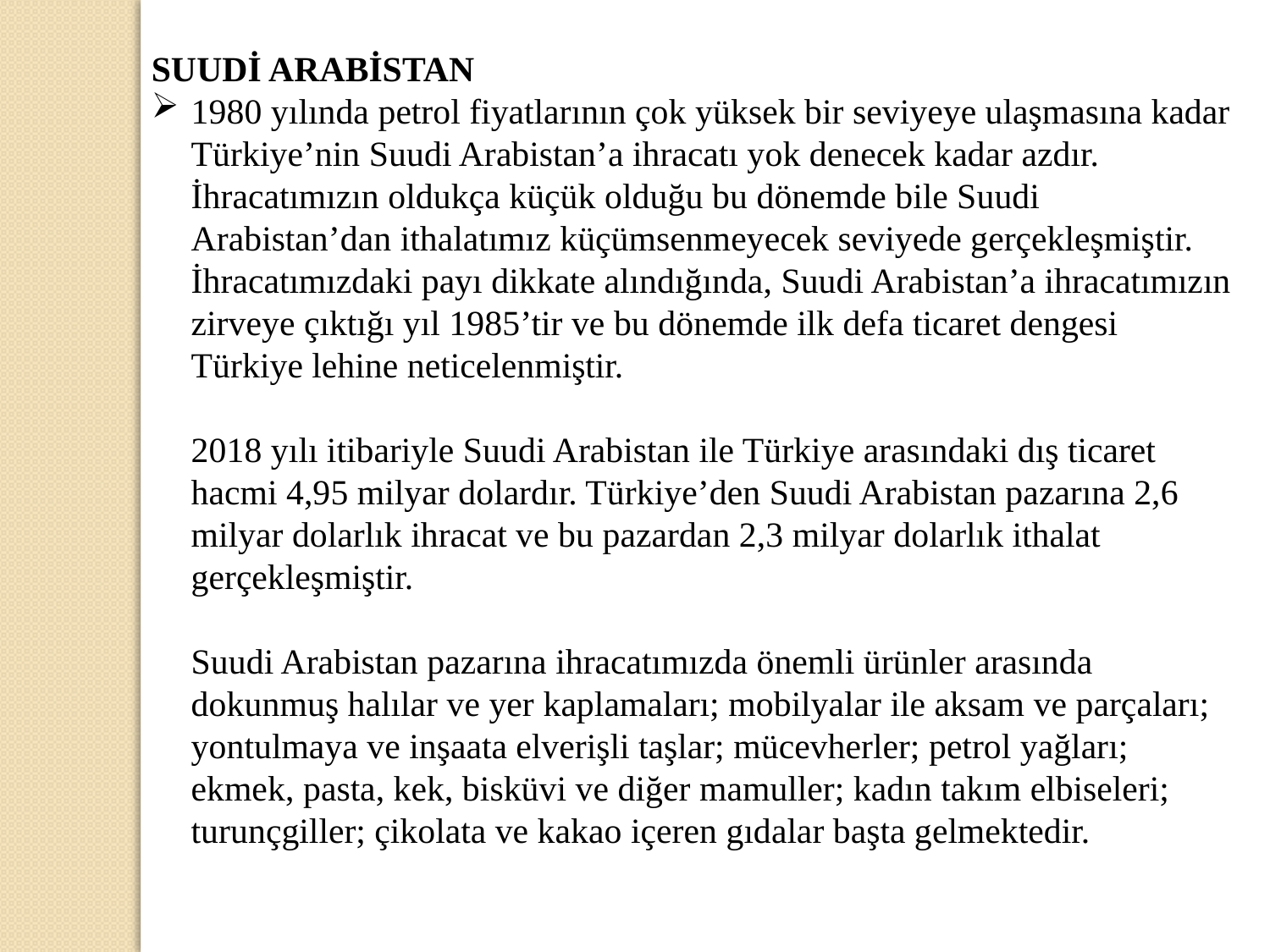

SUUDİ ARABİSTAN
1980 yılında petrol fiyatlarının çok yüksek bir seviyeye ulaşmasına kadar Türkiye’nin Suudi Arabistan’a ihracatı yok denecek kadar azdır. İhracatımızın oldukça küçük olduğu bu dönemde bile Suudi Arabistan’dan ithalatımız küçümsenmeyecek seviyede gerçekleşmiştir. İhracatımızdaki payı dikkate alındığında, Suudi Arabistan’a ihracatımızın zirveye çıktığı yıl 1985’tir ve bu dönemde ilk defa ticaret dengesi Türkiye lehine neticelenmiştir.
 
2018 yılı itibariyle Suudi Arabistan ile Türkiye arasındaki dış ticaret hacmi 4,95 milyar dolardır. Türkiye’den Suudi Arabistan pazarına 2,6 milyar dolarlık ihracat ve bu pazardan 2,3 milyar dolarlık ithalat gerçekleşmiştir.
 
Suudi Arabistan pazarına ihracatımızda önemli ürünler arasında dokunmuş halılar ve yer kaplamaları; mobilyalar ile aksam ve parçaları; yontulmaya ve inşaata elverişli taşlar; mücevherler; petrol yağları; ekmek, pasta, kek, bisküvi ve diğer mamuller; kadın takım elbiseleri; turunçgiller; çikolata ve kakao içeren gıdalar başta gelmektedir.